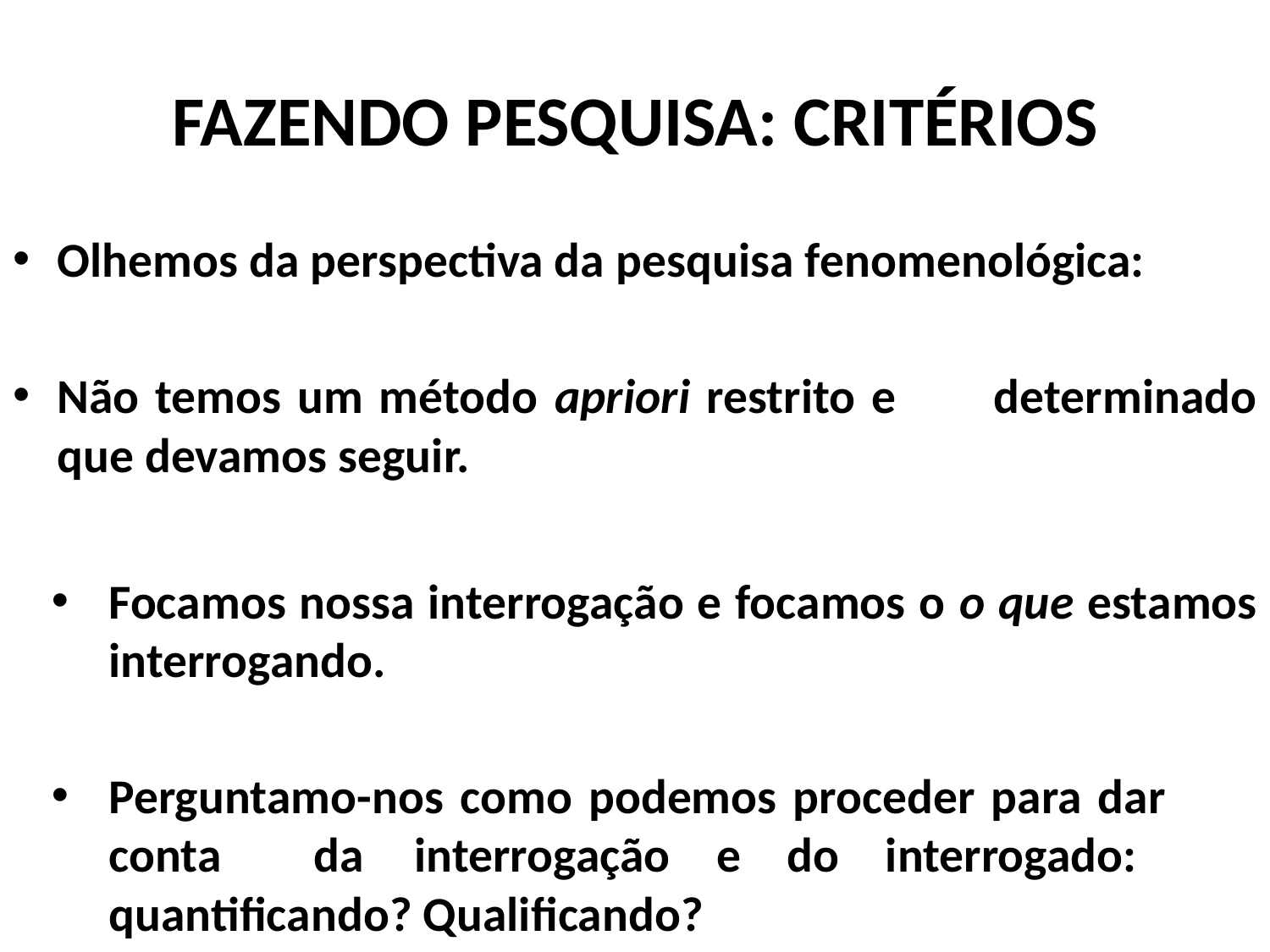

# FAZENDO PESQUISA: CRITÉRIOS
Olhemos da perspectiva da pesquisa fenomenológica:

Não temos um método apriori restrito e 	determinado que devamos seguir.

Focamos nossa interrogação e focamos o o que estamos 	interrogando.

Perguntamo-nos como podemos proceder para dar    	conta  da 	interrogação e do interrogado: 	quantificando? Qualificando?